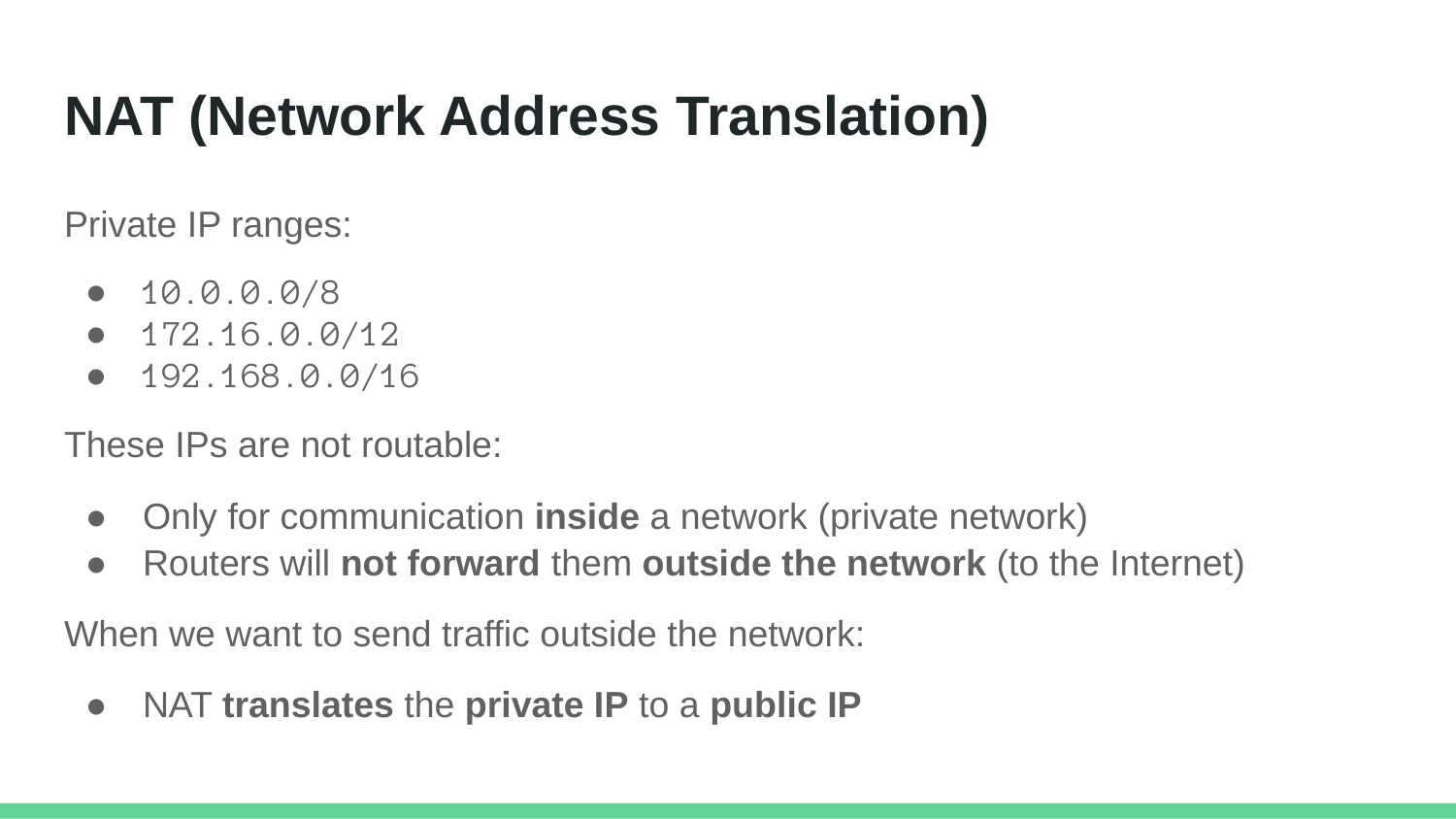

# NAT (Network Address Translation)
Private IP ranges:
10.0.0.0/8
172.16.0.0/12
192.168.0.0/16
These IPs are not routable:
Only for communication inside a network (private network)
Routers will not forward them outside the network (to the Internet)
When we want to send traffic outside the network:
NAT translates the private IP to a public IP